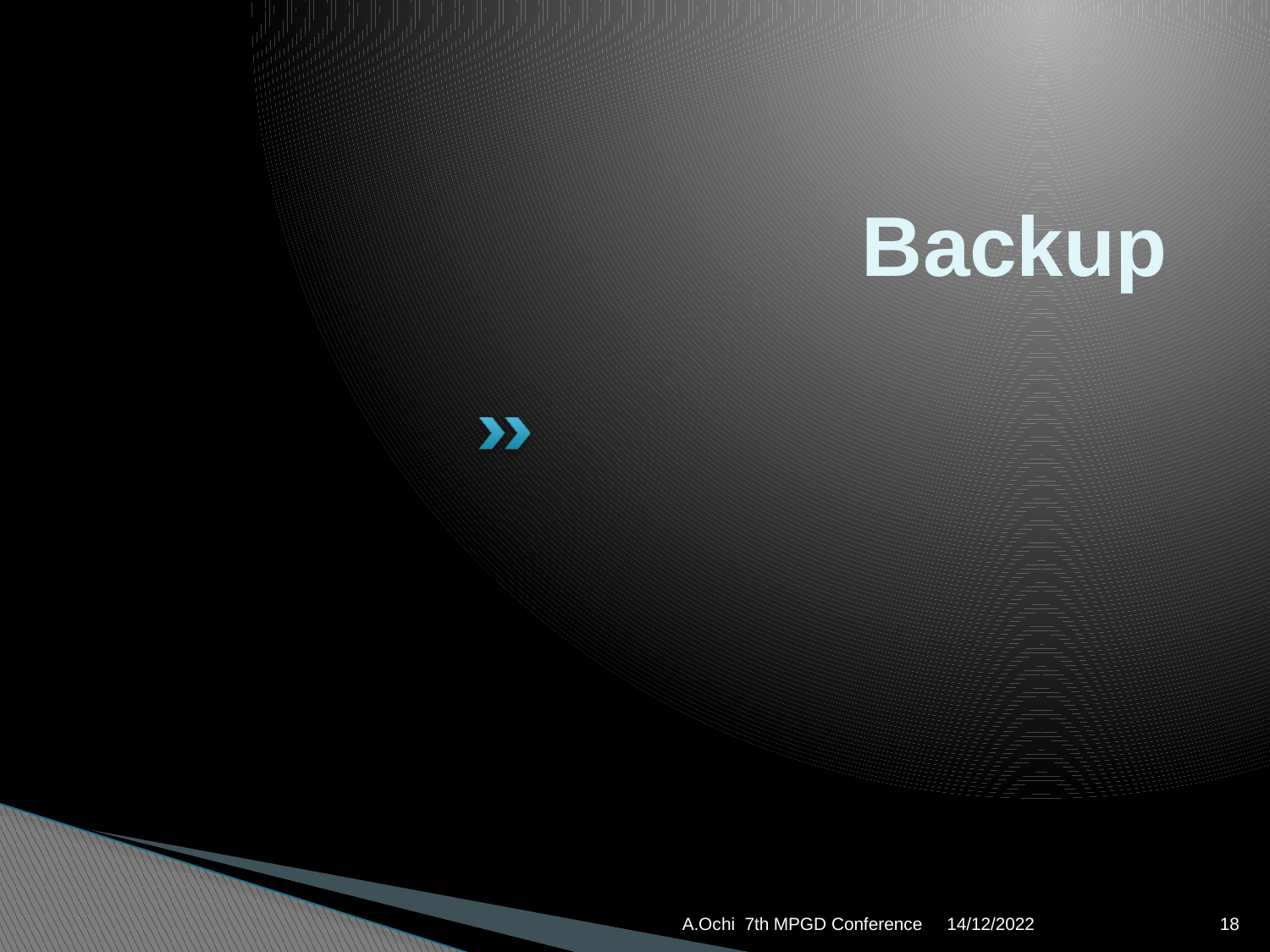

# Backup

A.Ochi  7th MPGD Conference
14/12/2022
18